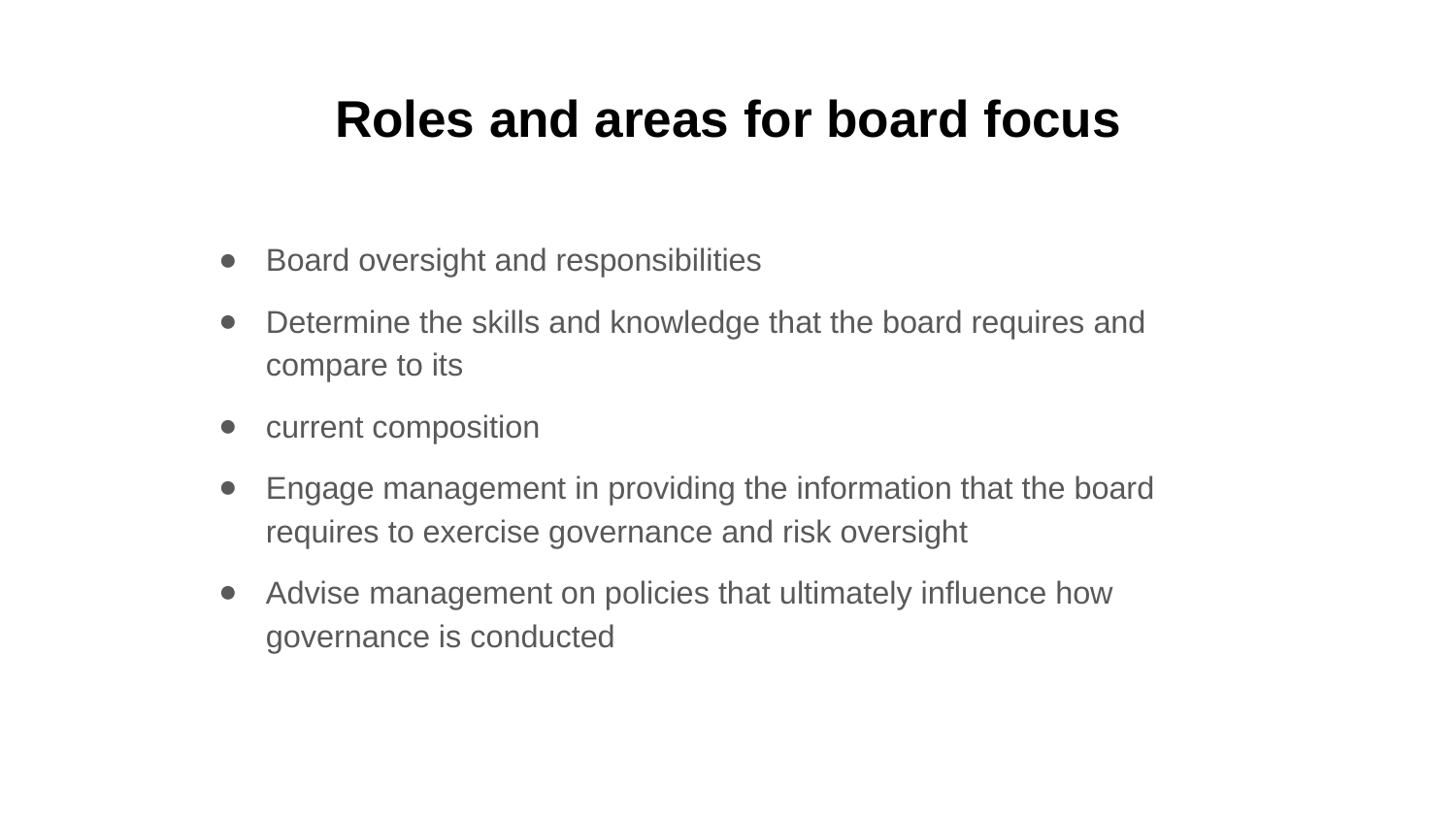

# Roles and areas for board focus
Board oversight and responsibilities
Determine the skills and knowledge that the board requires and compare to its
current composition
Engage management in providing the information that the board requires to exercise governance and risk oversight
Advise management on policies that ultimately influence how governance is conducted